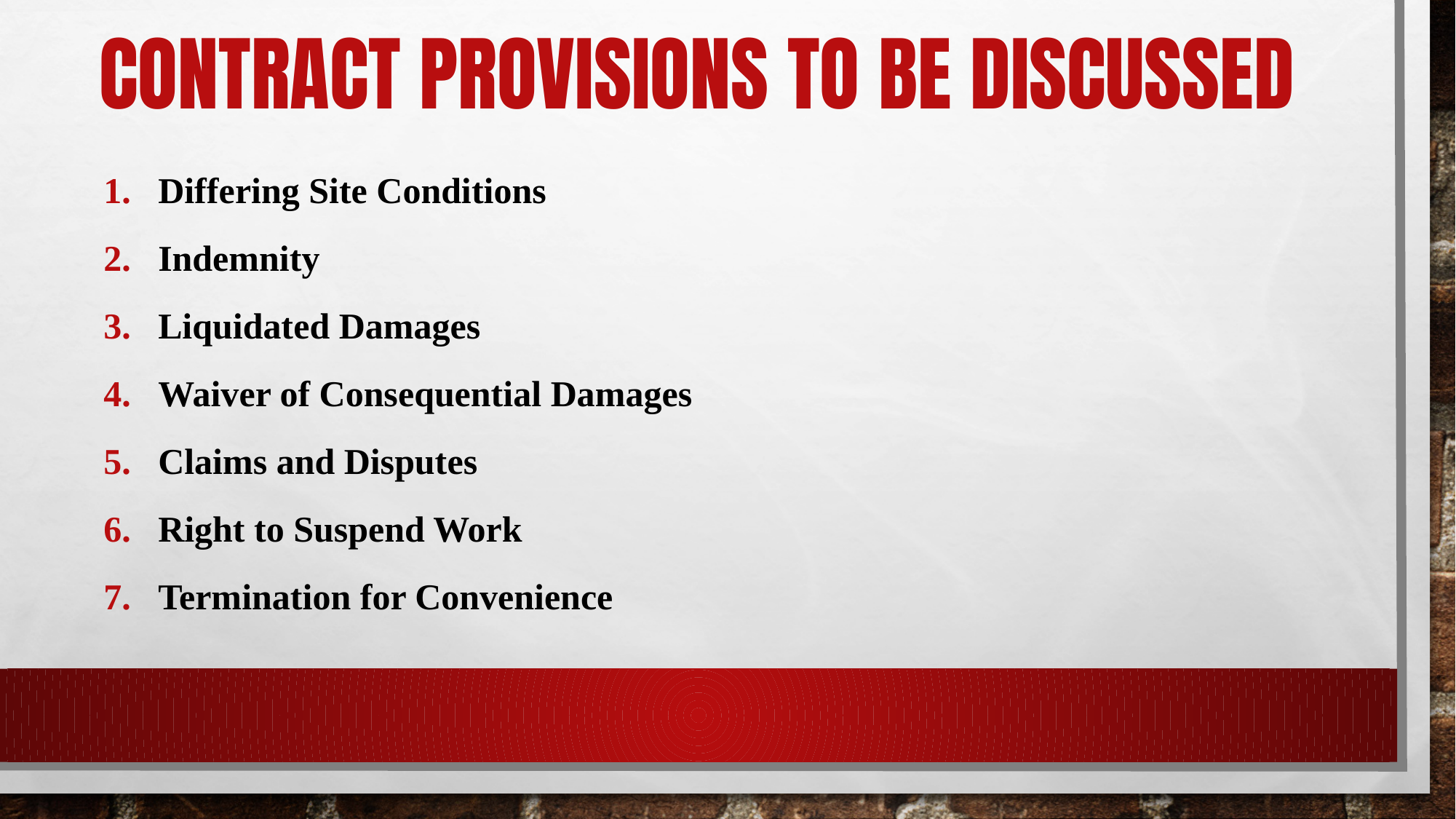

# Contract Provisions To Be Discussed
Differing Site Conditions
Indemnity
Liquidated Damages
Waiver of Consequential Damages
Claims and Disputes
Right to Suspend Work
Termination for Convenience